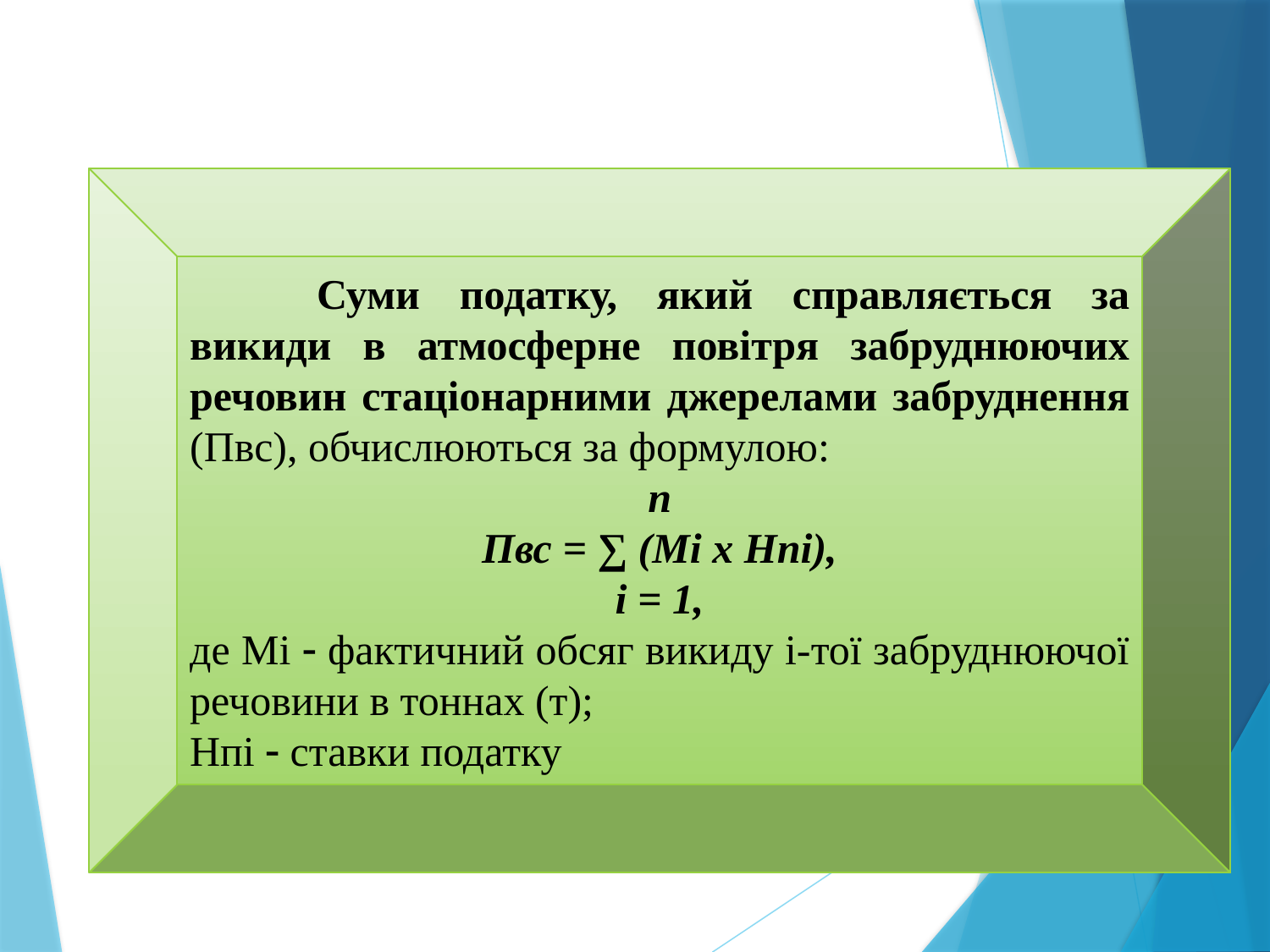

Суми податку, який справляється за викиди в атмосферне повітря забруднюючих речовин стаціонарними джерелами забруднення (Пвс), обчислюються за формулою:
п
Пвс = ∑ (Мі х Нпі),
і = 1,
де Мі − фактичний обсяг викиду і-тої забруднюючої речовини в тоннах (т);
Нпі − ставки податку